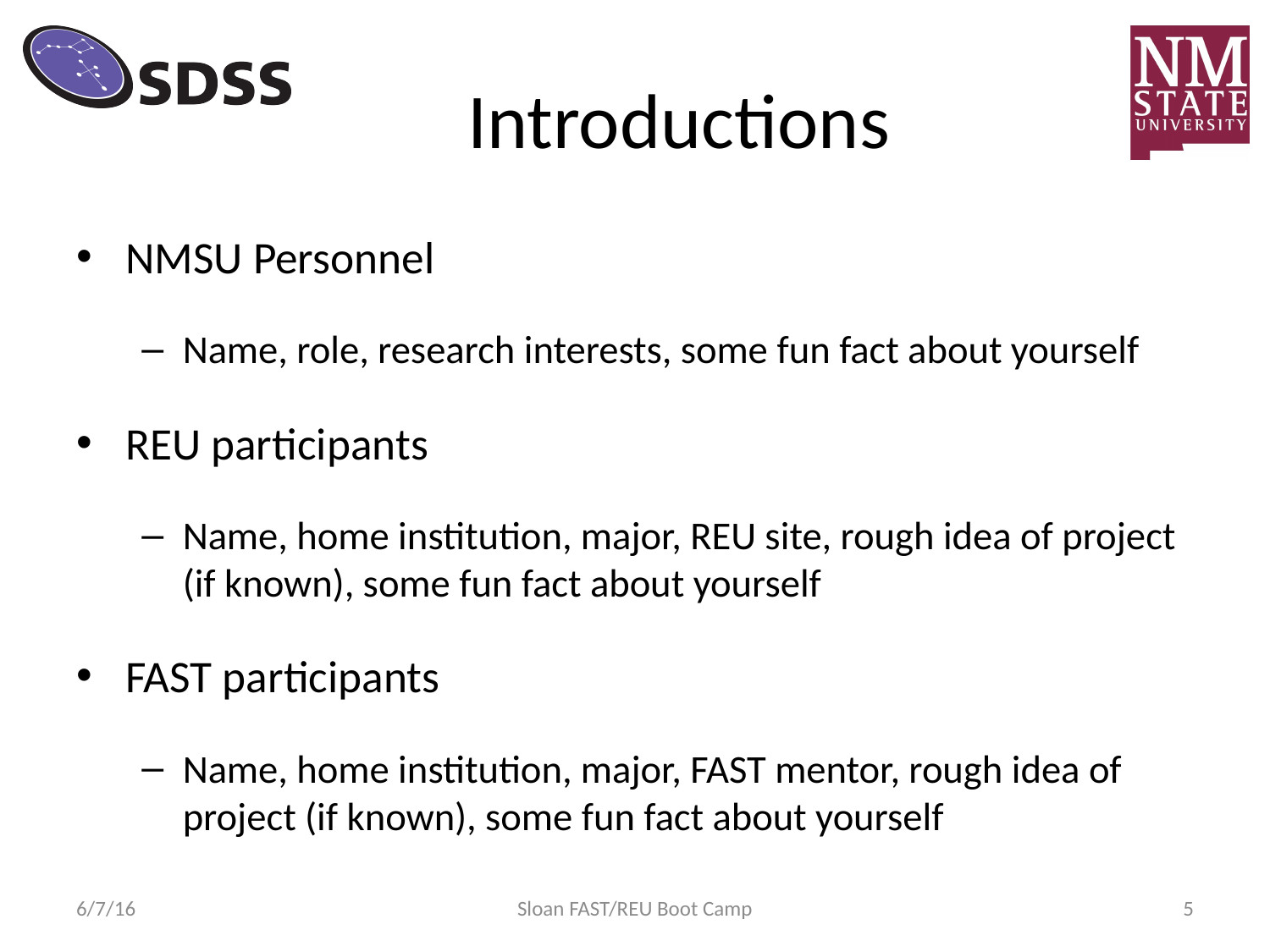

# Introductions
NMSU Personnel
Name, role, research interests, some fun fact about yourself
REU participants
Name, home institution, major, REU site, rough idea of project (if known), some fun fact about yourself
FAST participants
Name, home institution, major, FAST mentor, rough idea of project (if known), some fun fact about yourself
6/7/16
Sloan FAST/REU Boot Camp
5